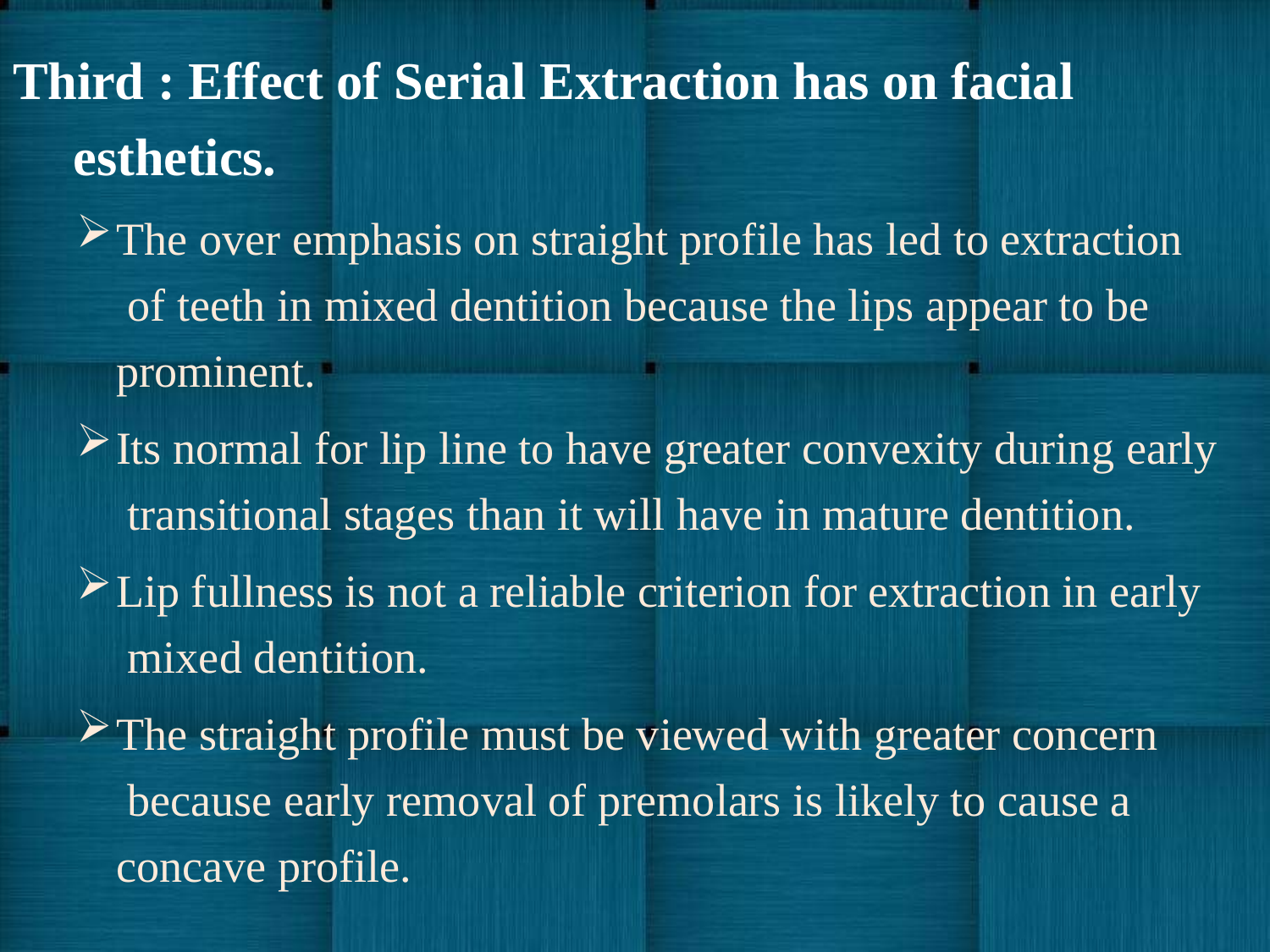

# Third : Effect of Serial Extraction has on facial  esthetics.
The over emphasis on straight profile has led to extraction  of teeth in mixed dentition because the lips appear to be  prominent.
Its normal for lip line to have greater convexity during early  transitional stages than it will have in mature dentition.
Lip fullness is not a reliable criterion for extraction in early  mixed dentition.
The straight profile must be viewed with greater concern  because early removal of premolars is likely to cause a  concave profile.